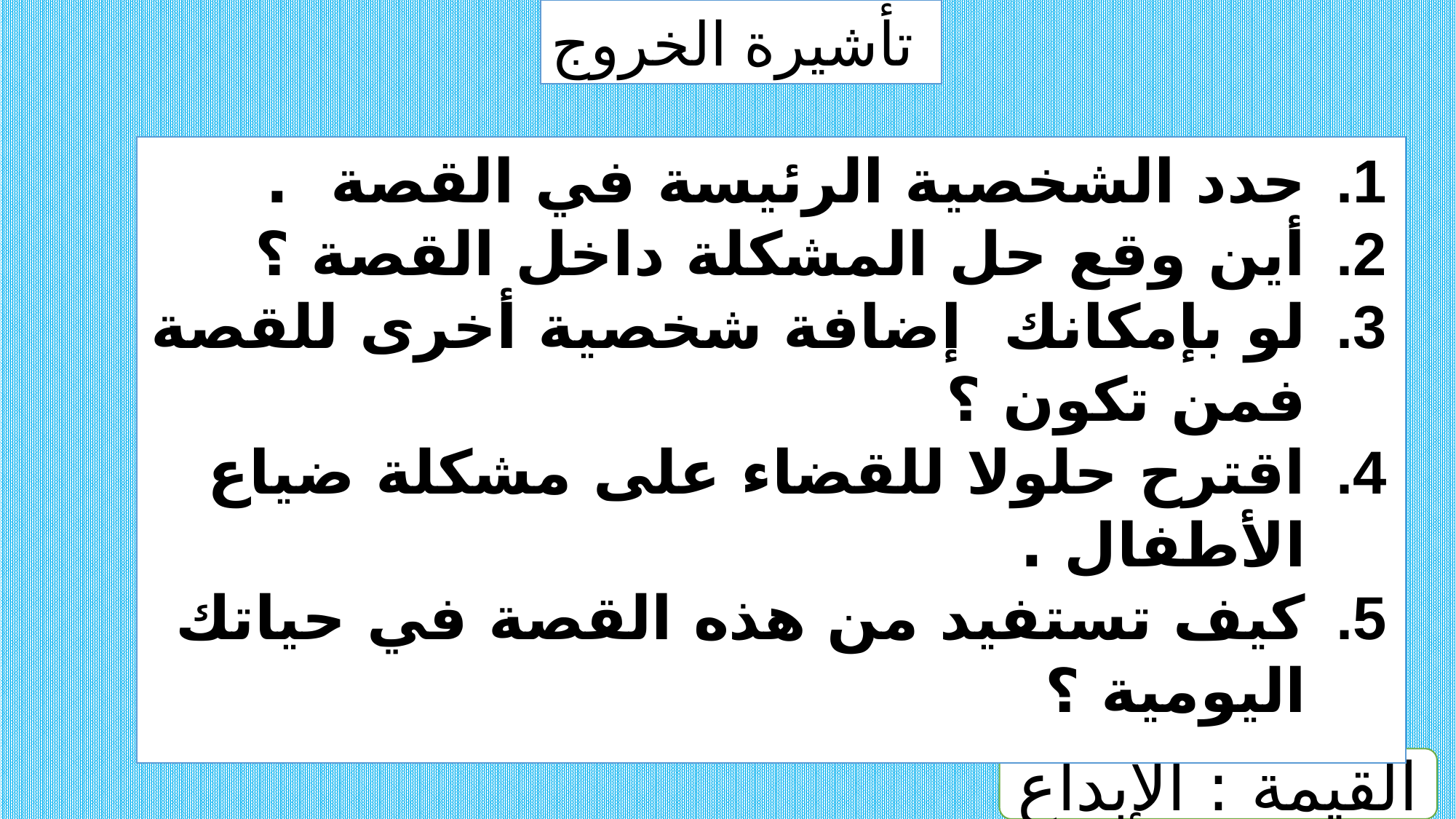

تأشيرة الخروج
حدد الشخصية الرئيسة في القصة  .
أين وقع حل المشكلة داخل القصة ؟
لو بإمكانك  إضافة شخصية أخرى للقصة فمن تكون ؟
اقترح حلولا للقضاء على مشكلة ضياع الأطفال .
كيف تستفيد من هذه القصة في حياتك اليومية ؟